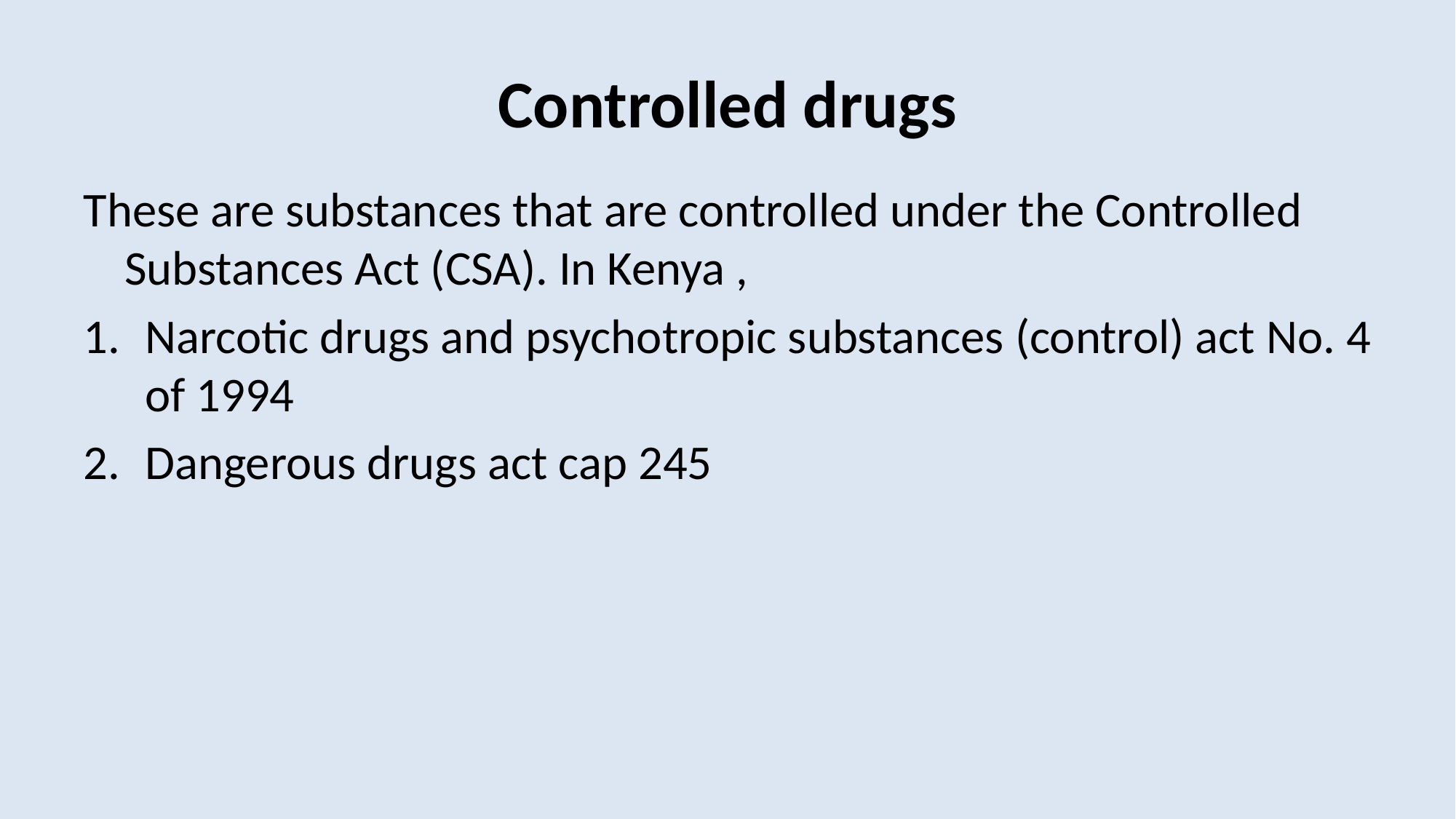

# Controlled drugs
These are substances that are controlled under the Controlled Substances Act (CSA). In Kenya ,
Narcotic drugs and psychotropic substances (control) act No. 4 of 1994
Dangerous drugs act cap 245